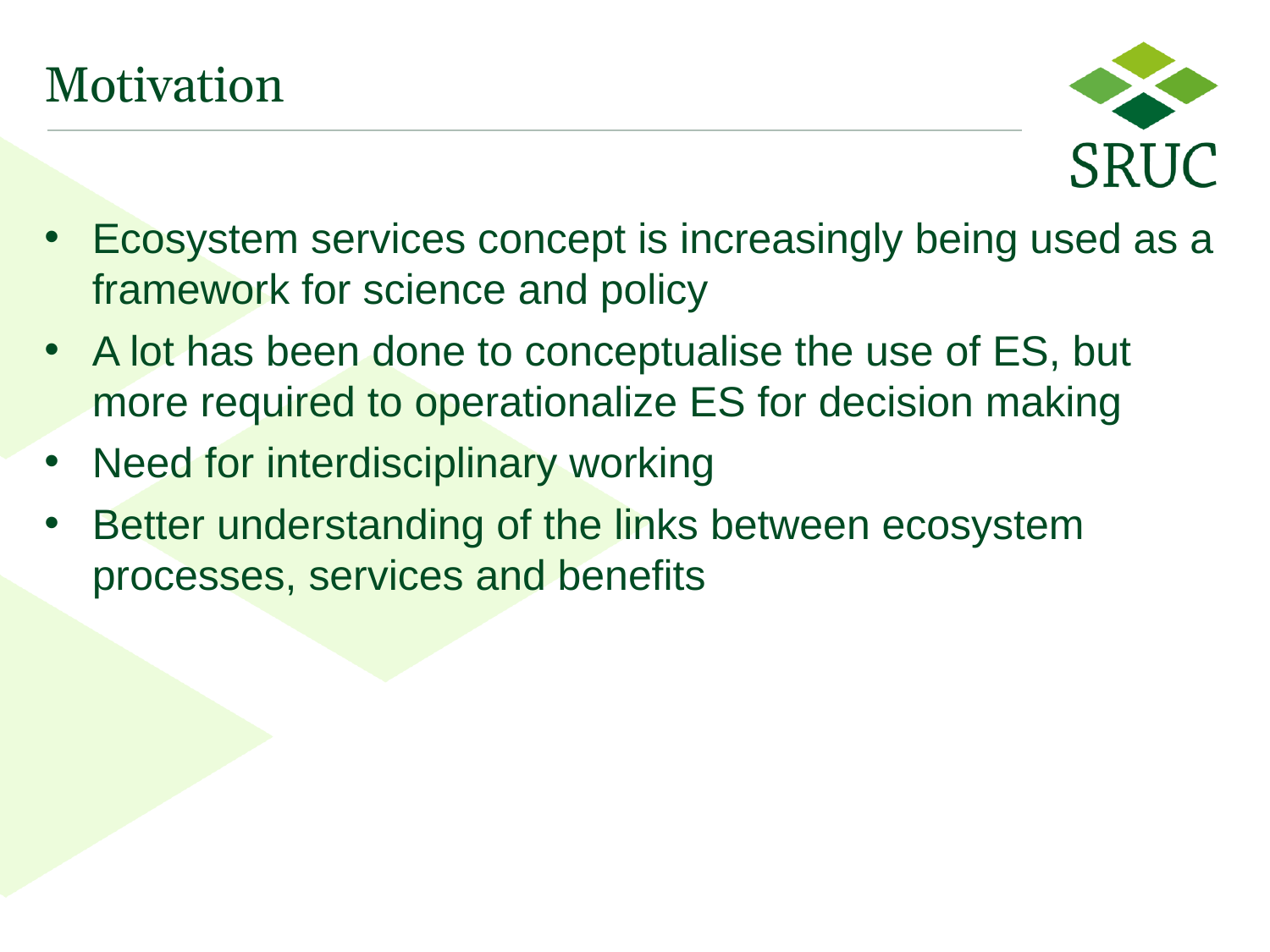

# Motivation
Ecosystem services concept is increasingly being used as a framework for science and policy
A lot has been done to conceptualise the use of ES, but more required to operationalize ES for decision making
Need for interdisciplinary working
Better understanding of the links between ecosystem processes, services and benefits